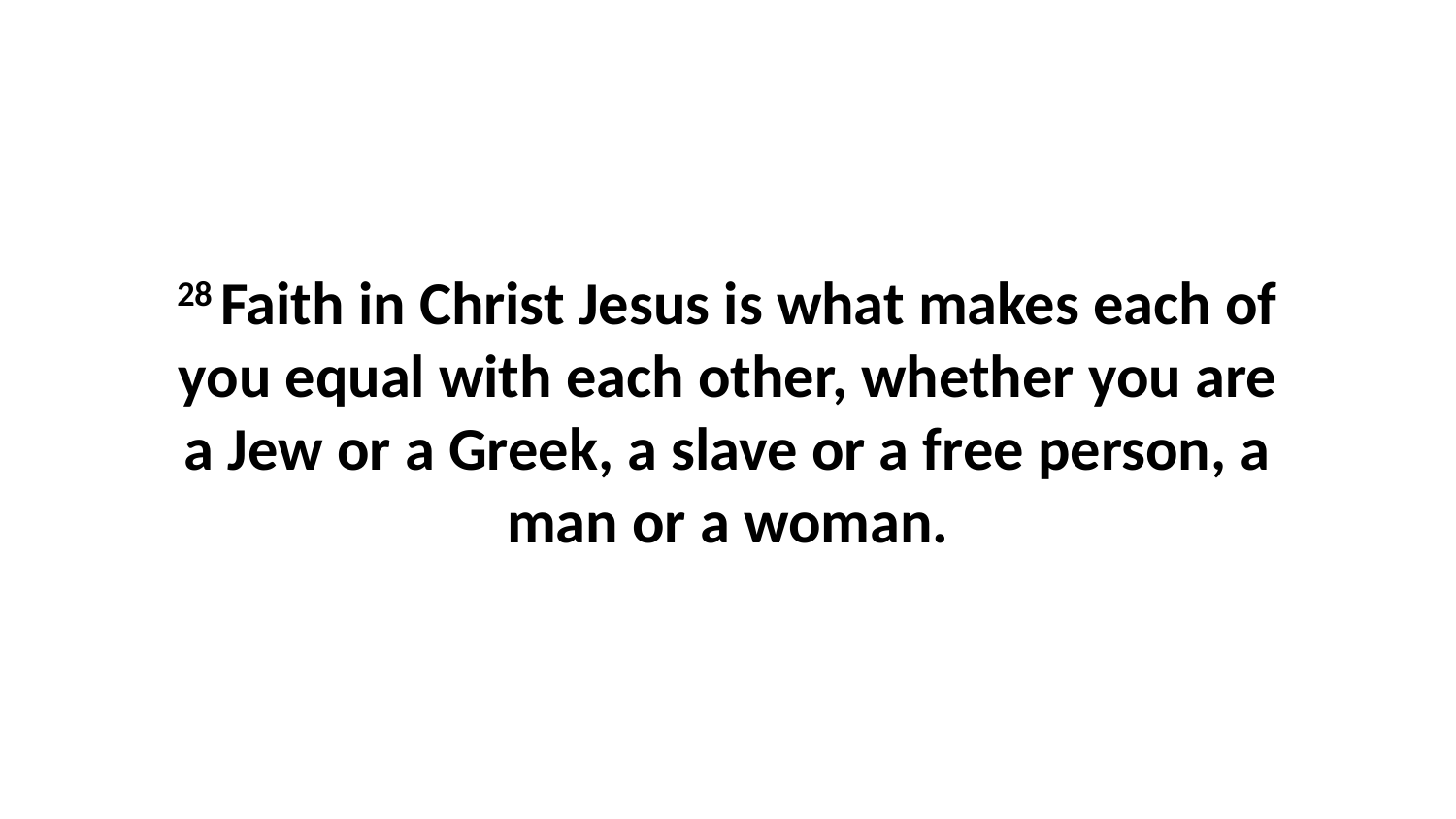

28 Faith in Christ Jesus is what makes each of you equal with each other, whether you are a Jew or a Greek, a slave or a free person, a man or a woman.